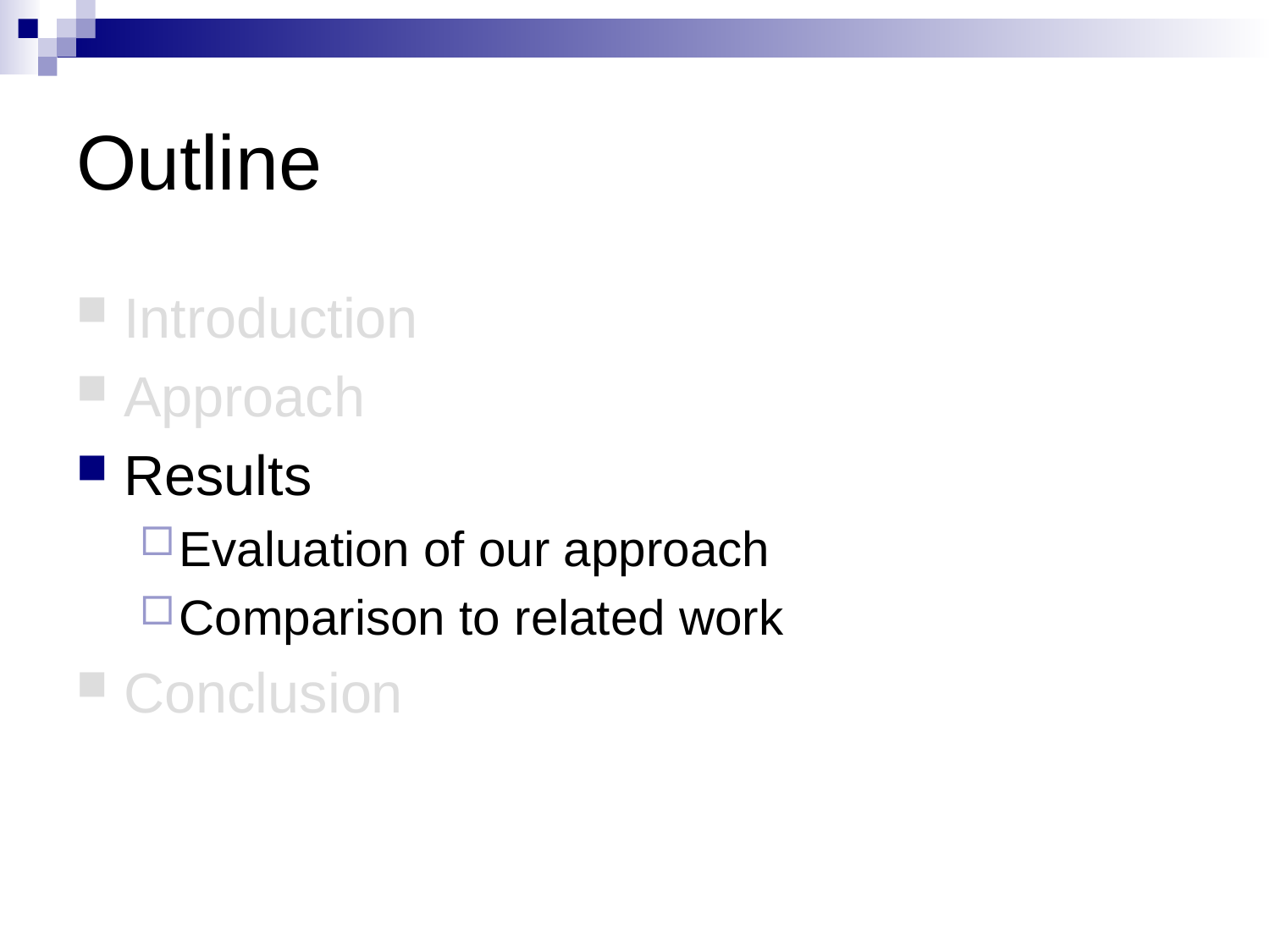

# Outline
Introduction
Approach
Results
Evaluation of our approach
Comparison to related work
Conclusion